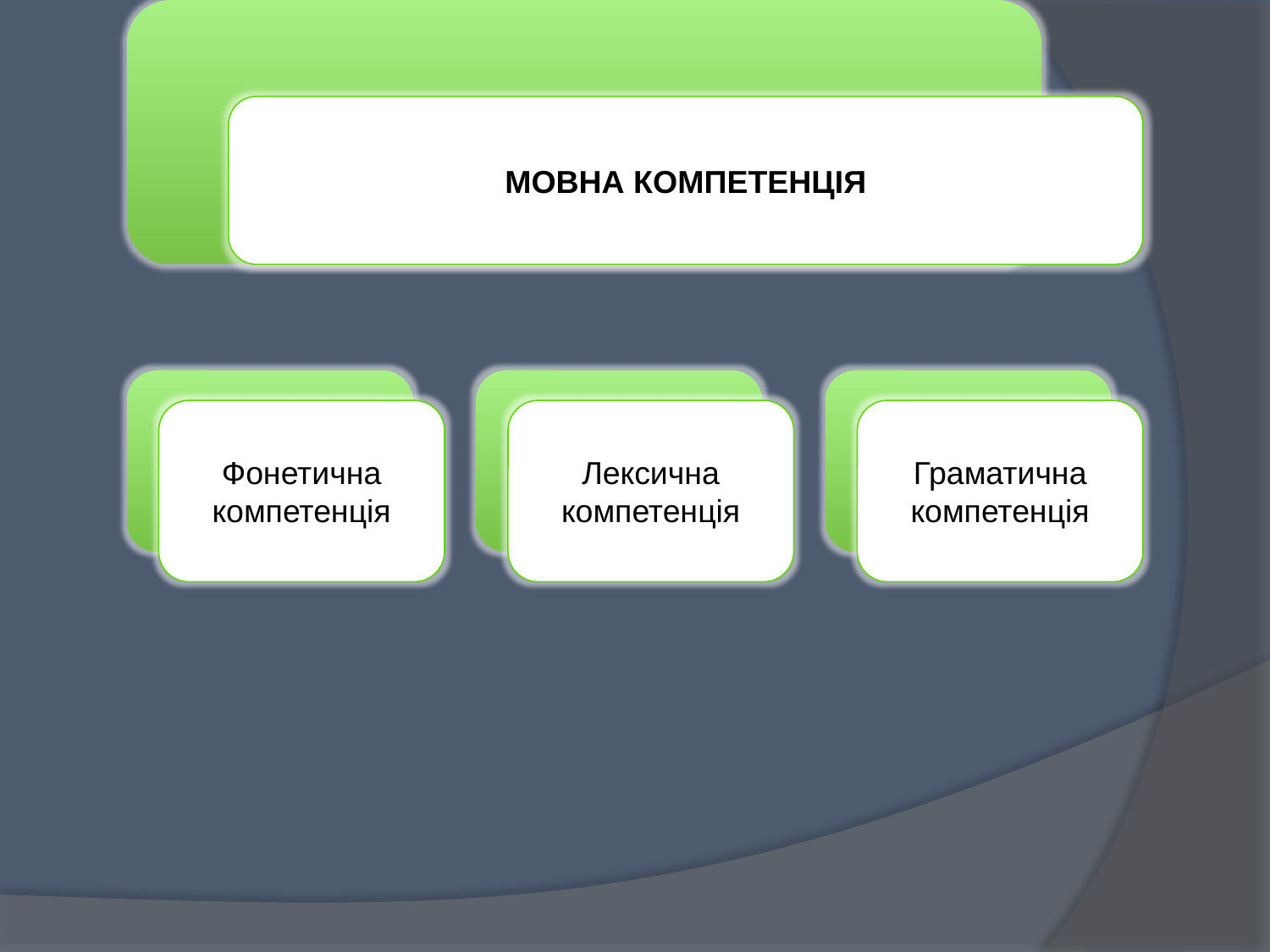

МОВНА КОМПЕТЕНЦІЯ
Фонетична компетенція
Лексична компетенція
Граматична компетенція